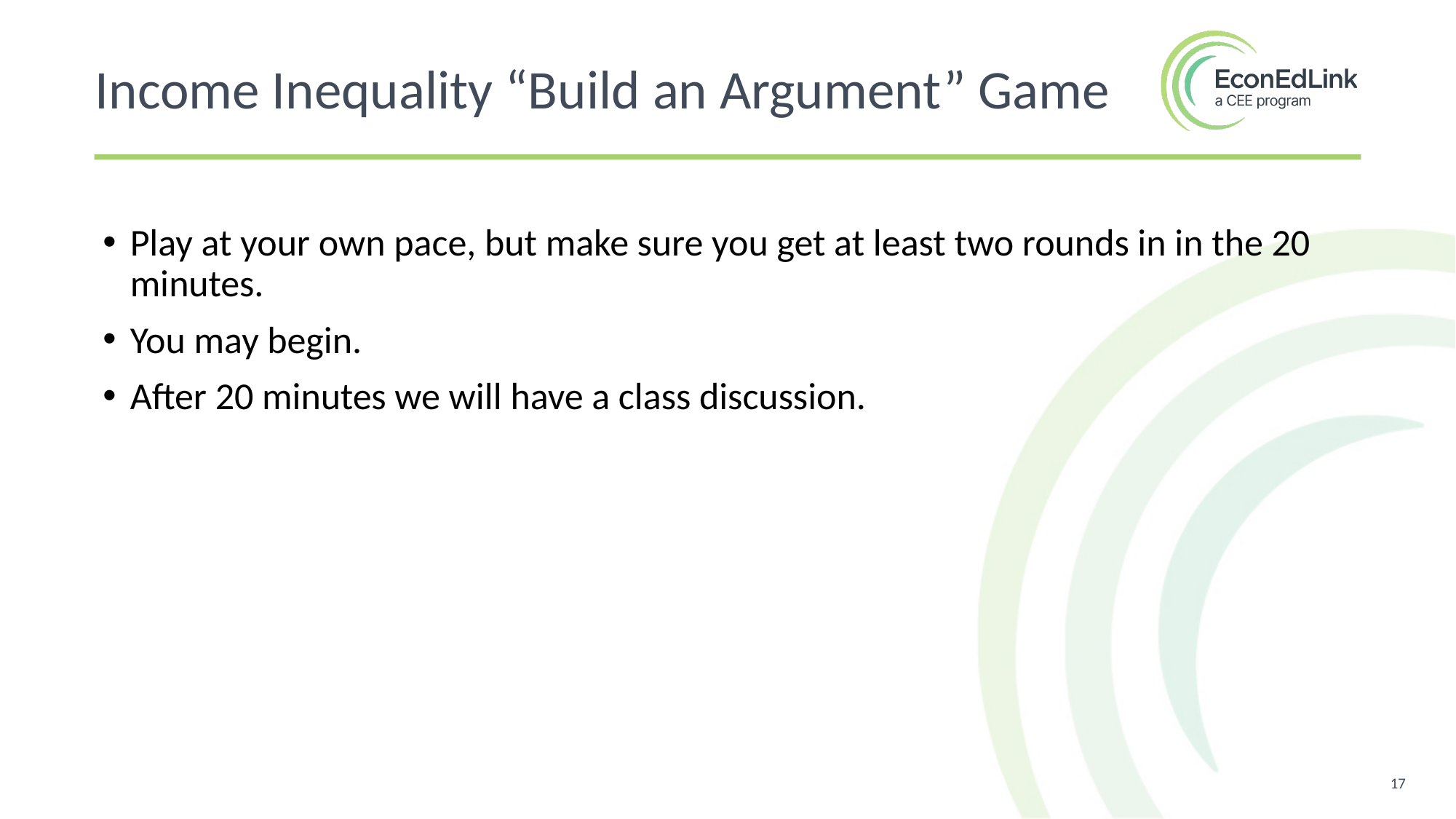

Income Inequality “Build an Argument” Game
Play at your own pace, but make sure you get at least two rounds in in the 20 minutes.
You may begin.
After 20 minutes we will have a class discussion.

17